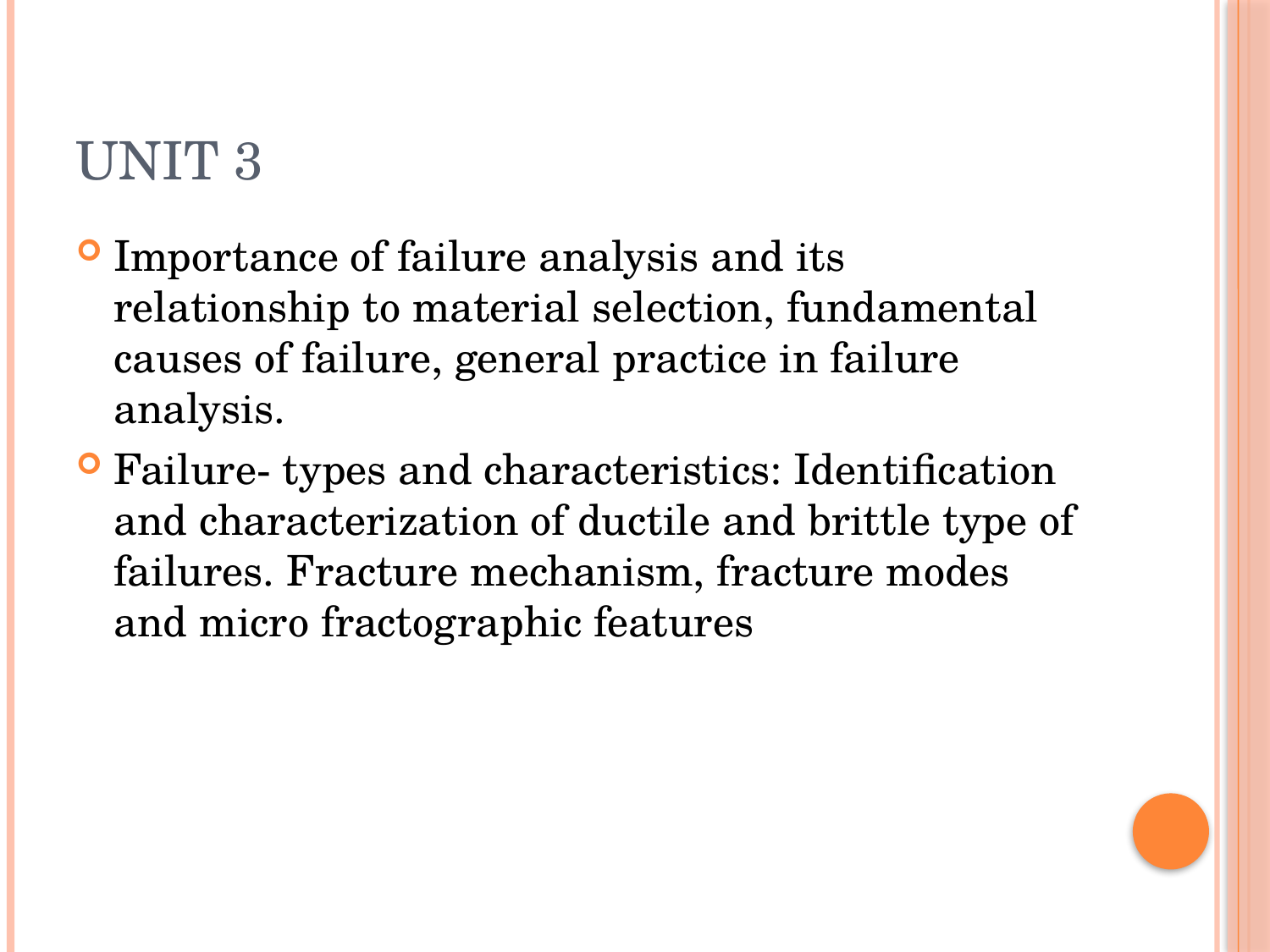

# Unit 3
Importance of failure analysis and its relationship to material selection, fundamental causes of failure, general practice in failure analysis.
Failure- types and characteristics: Identification and characterization of ductile and brittle type of failures. Fracture mechanism, fracture modes and micro fractographic features